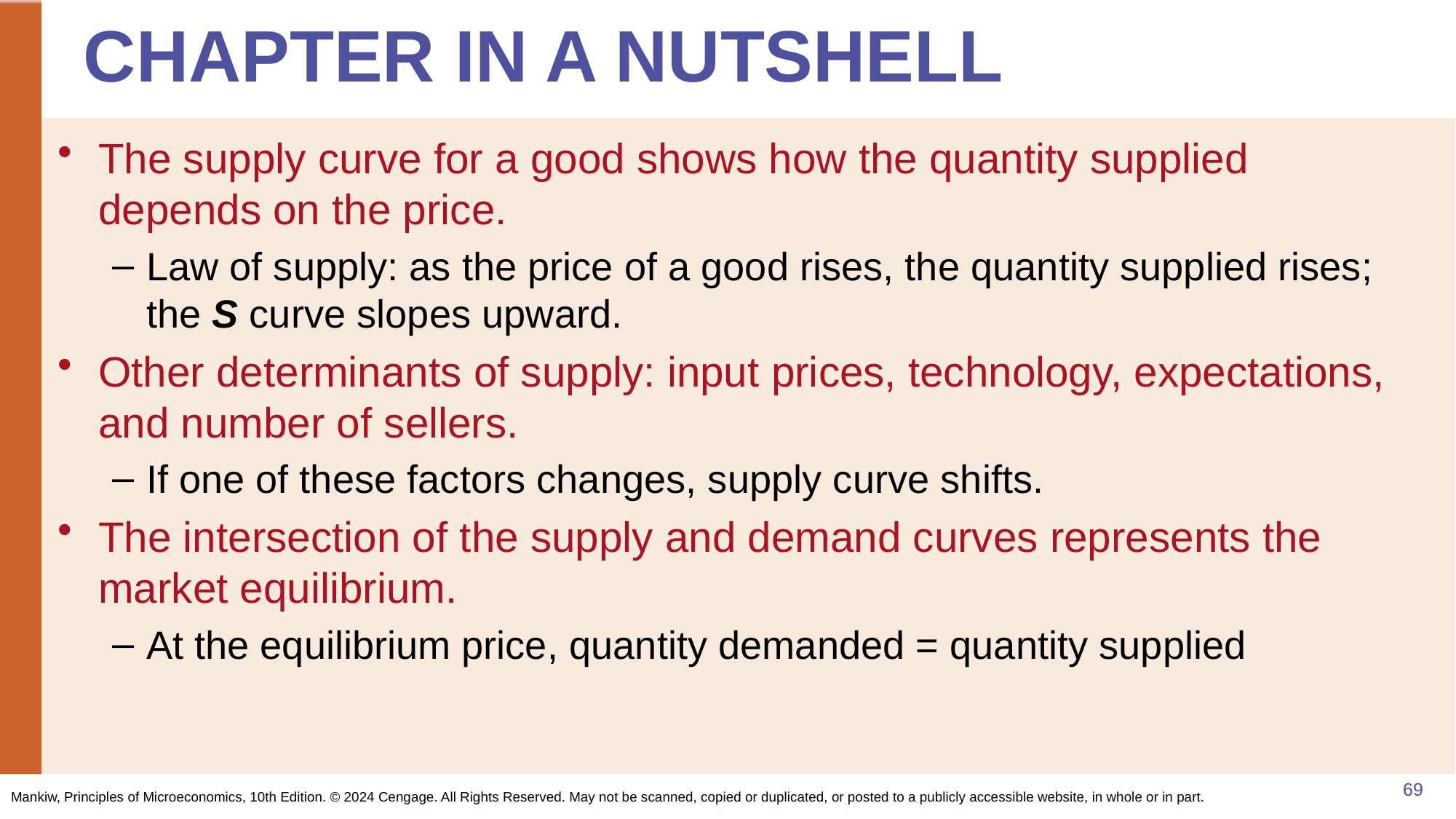

# CHAPTER IN A NUTSHELL
The supply curve for a good shows how the quantity supplied depends on the price.
Law of supply: as the price of a good rises, the quantity supplied rises; the S curve slopes upward.
Other determinants of supply: input prices, technology, expectations, and number of sellers.
If one of these factors changes, supply curve shifts.
The intersection of the supply and demand curves represents the market equilibrium.
At the equilibrium price, quantity demanded = quantity supplied
69
Mankiw, Principles of Microeconomics, 10th Edition. © 2024 Cengage. All Rights Reserved. May not be scanned, copied or duplicated, or posted to a publicly accessible website, in whole or in part.